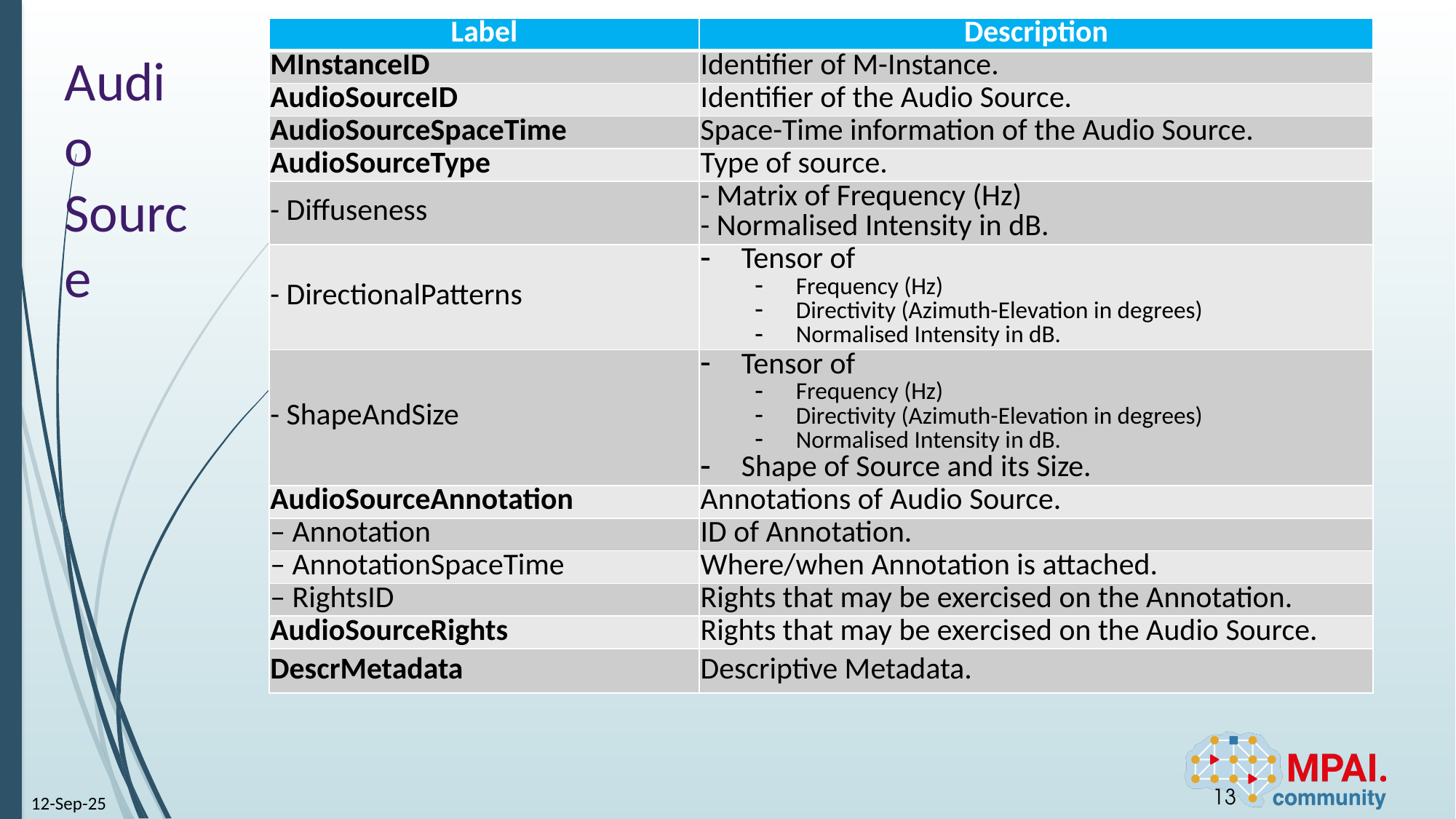

| Label | Description |
| --- | --- |
| MInstanceID | Identifier of M-Instance. |
| AudioSourceID | Identifier of the Audio Source. |
| AudioSourceSpaceTime | Space-Time information of the Audio Source. |
| AudioSourceType | Type of source. |
| - Diffuseness | - Matrix of Frequency (Hz) - Normalised Intensity in dB. |
| - DirectionalPatterns | Tensor of Frequency (Hz) Directivity (Azimuth-Elevation in degrees) Normalised Intensity in dB. |
| - ShapeAndSize | Tensor of Frequency (Hz) Directivity (Azimuth-Elevation in degrees) Normalised Intensity in dB. Shape of Source and its Size. |
| AudioSourceAnnotation | Annotations of Audio Source. |
| – Annotation | ID of Annotation. |
| – AnnotationSpaceTime | Where/when Annotation is attached. |
| – RightsID | Rights that may be exercised on the Annotation. |
| AudioSourceRights | Rights that may be exercised on the Audio Source. |
| DescrMetadata | Descriptive Metadata. |
# Audio Source
13
12-Sep-25